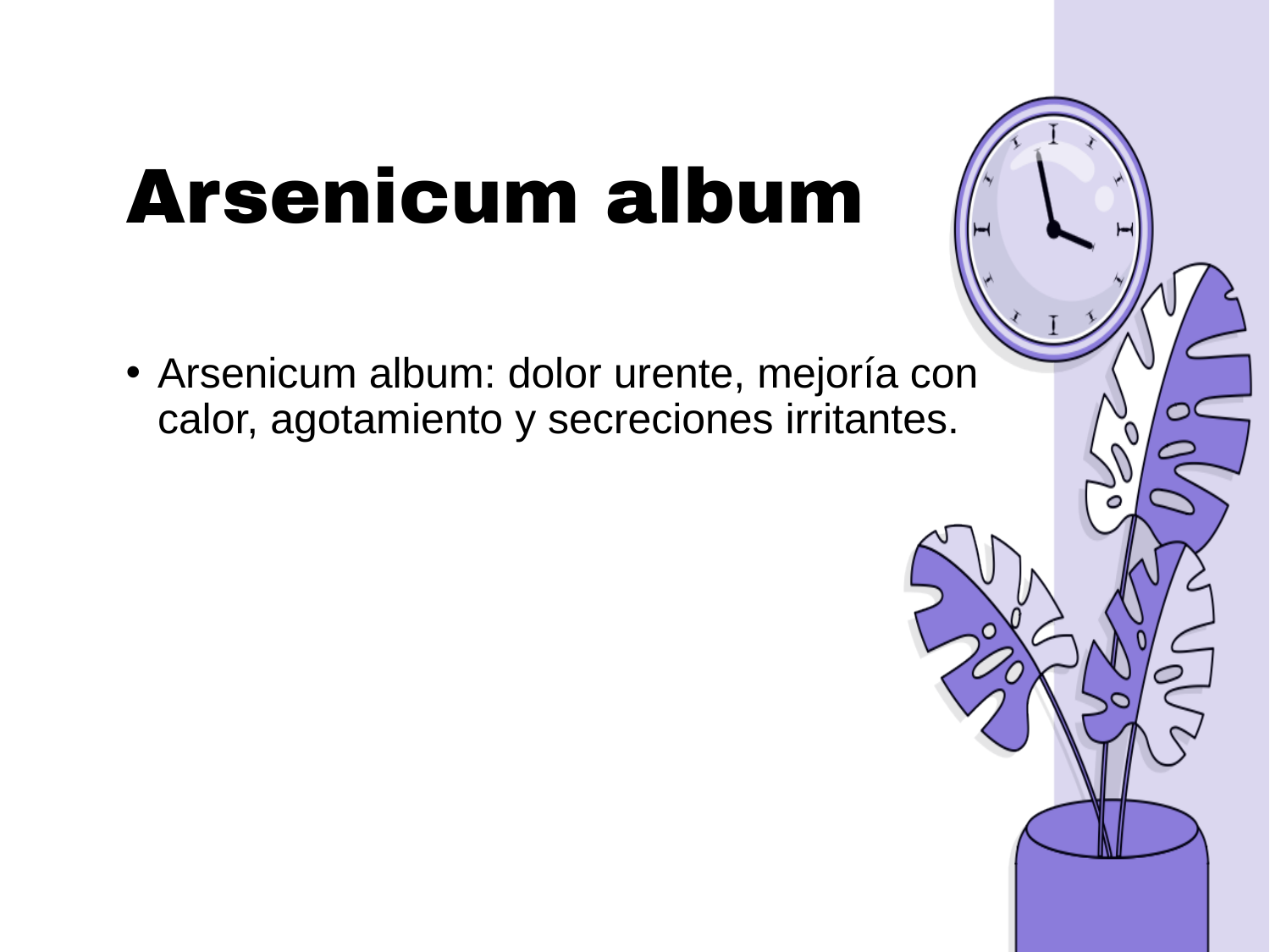

# Arsenicum album
Arsenicum album: dolor urente, mejoría con calor, agotamiento y secreciones irritantes.